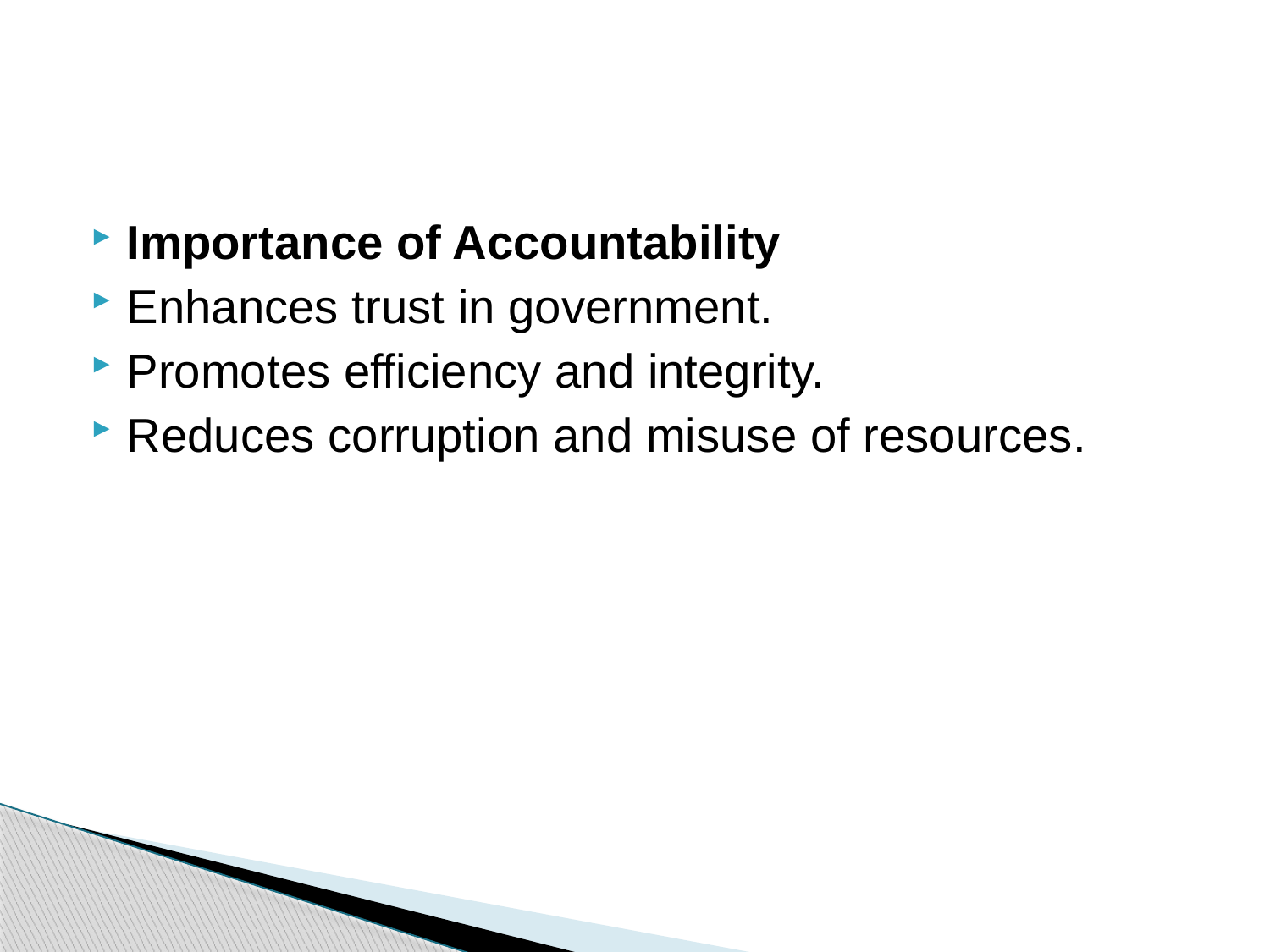

#
Importance of Accountability
Enhances trust in government.
Promotes efficiency and integrity.
Reduces corruption and misuse of resources.